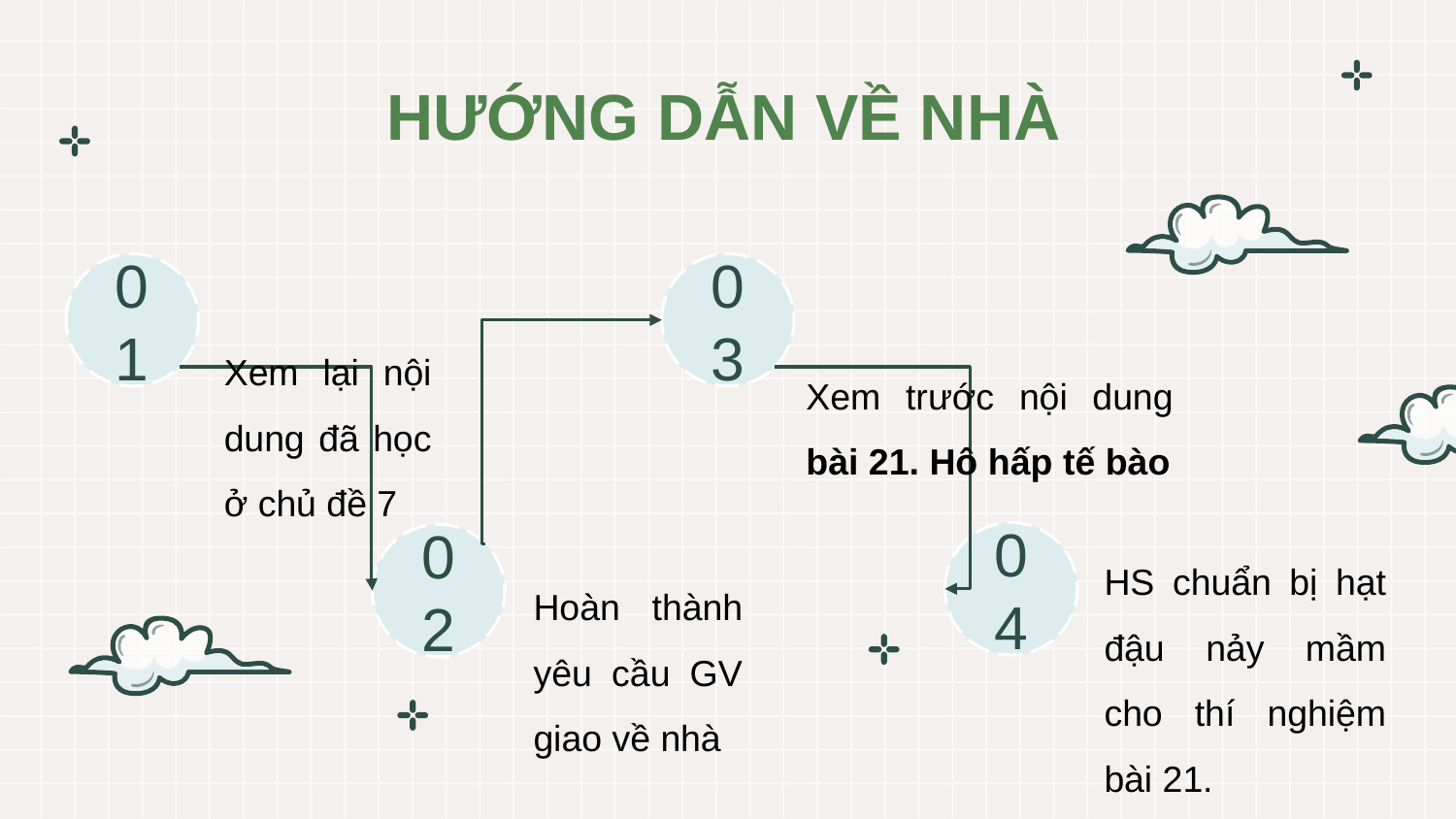

HƯỚNG DẪN VỀ NHÀ

01
03
Xem lại nội dung đã học ở chủ đề 7

Xem trước nội dung bài 21. Hô hấp tế bào

04
02
HS chuẩn bị hạt đậu nảy mầm cho thí nghiệm bài 21.

Hoàn thành yêu cầu GV giao về nhà